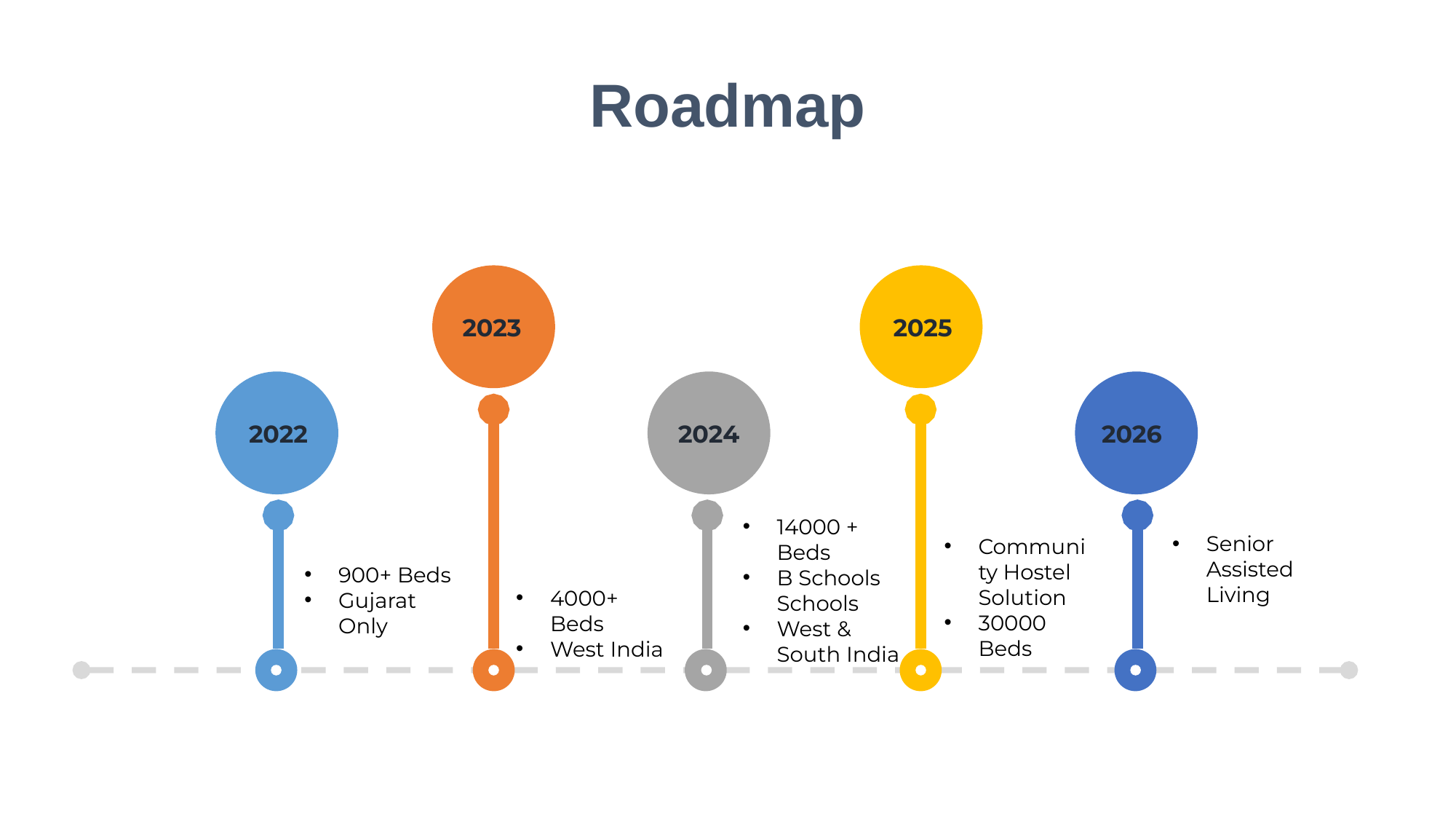

Roadmap

2023
2025

2022
2024
2026
14000 + Beds
B Schools Schools
West & South India

Senior Assisted Living

Community Hostel Solution
30000 Beds
900+ Beds
Gujarat Only
4000+ Beds
West India